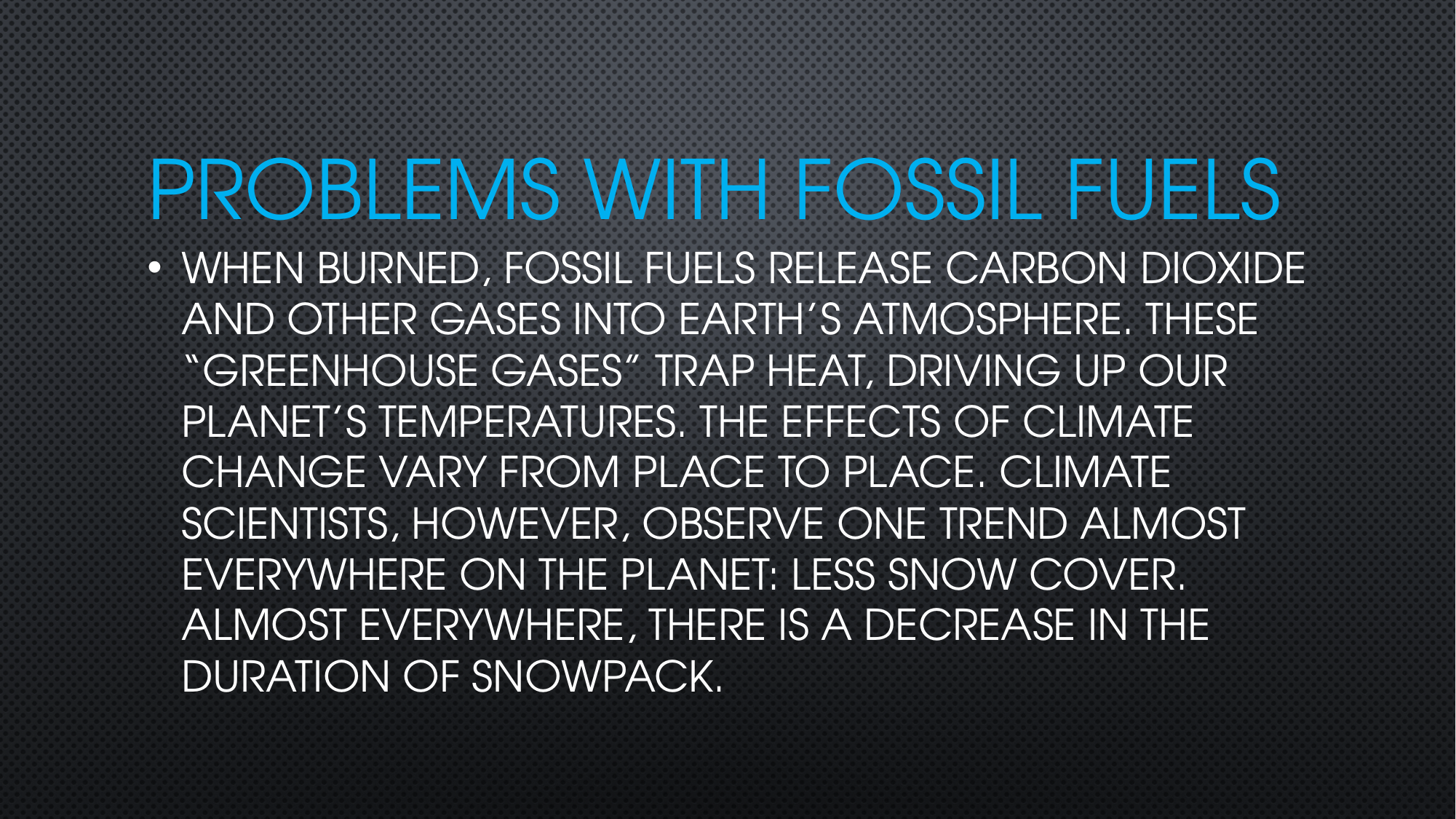

# Problems with fossil fuels
When burned, fossil fuels release carbon dioxide and other gases into Earth’s atmosphere. These “greenhouse gases” trap heat, driving up our planet’s temperatures. The effects of climate change vary from place to place. Climate scientists, however, observe one trend almost everywhere on the planet: less snow cover. Almost everywhere, there is a decrease in the duration of snowpack.